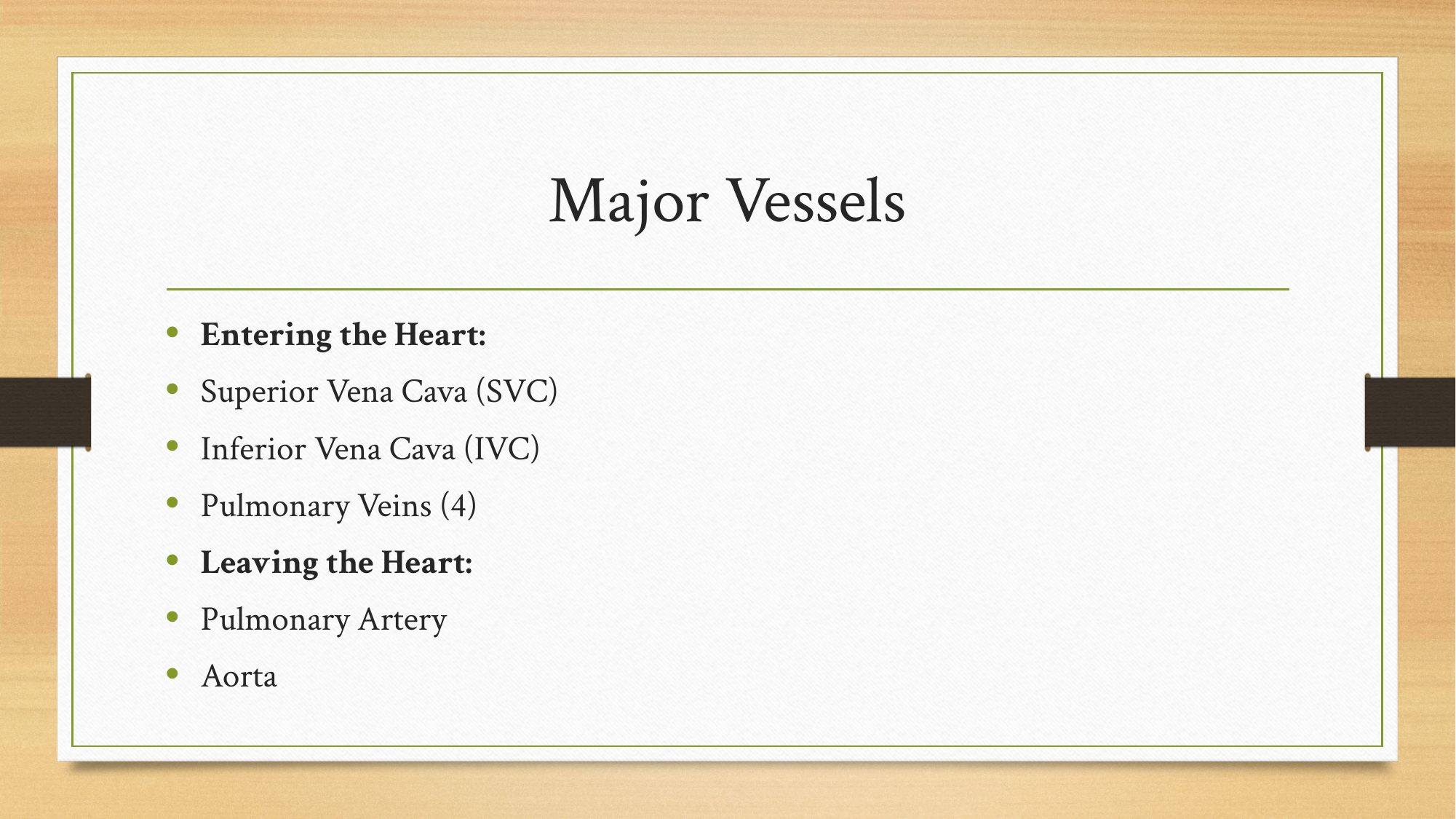

# Major Vessels
Entering the Heart:
Superior Vena Cava (SVC)
Inferior Vena Cava (IVC)
Pulmonary Veins (4)
Leaving the Heart:
Pulmonary Artery
Aorta